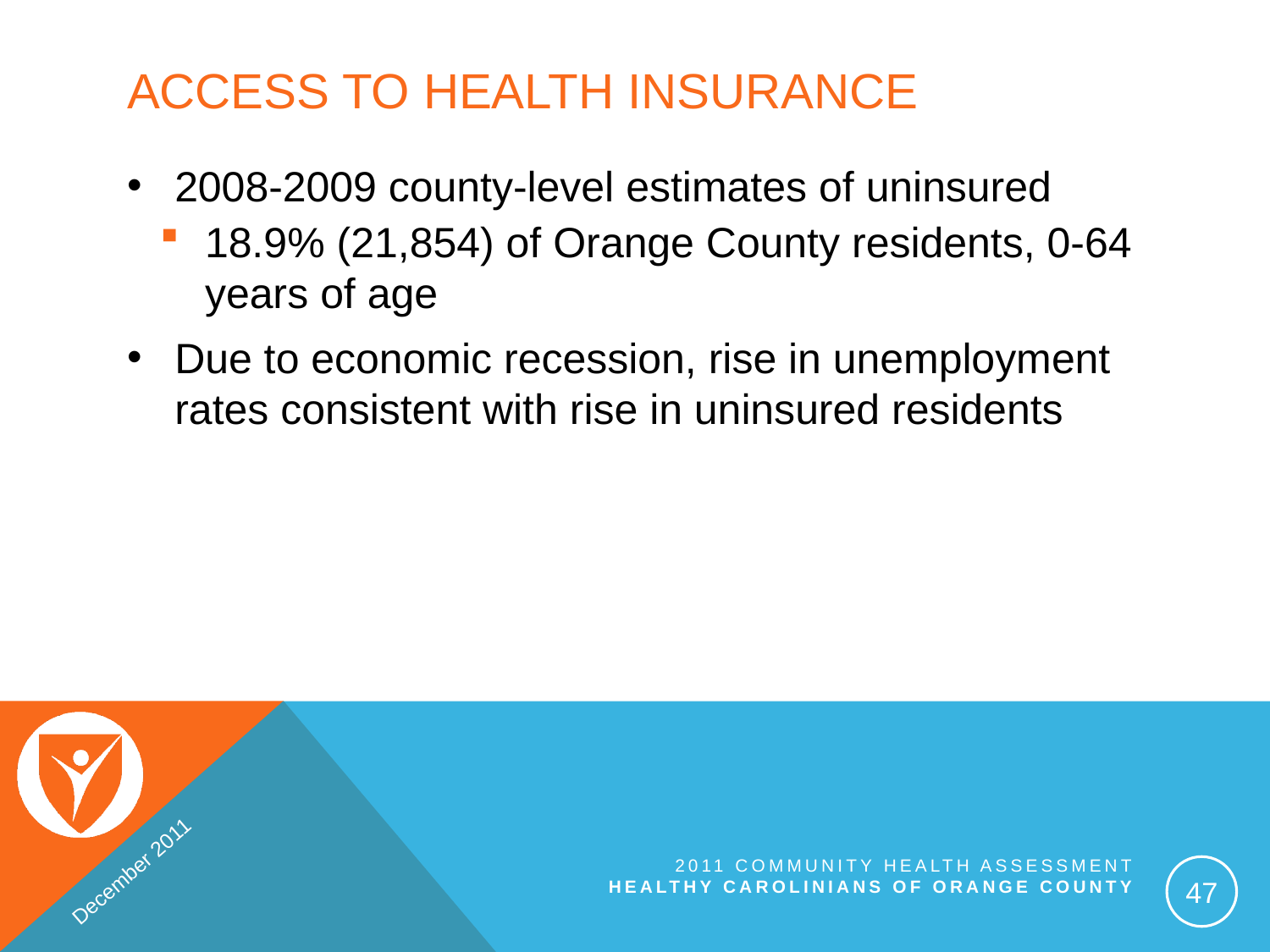

# Access to Health Insurance
2008-2009 county-level estimates of uninsured
18.9% (21,854) of Orange County residents, 0-64 years of age
Due to economic recession, rise in unemployment rates consistent with rise in uninsured residents

December 2011
2011 Community Health Assessment
Healthy Carolinians of orange county
47